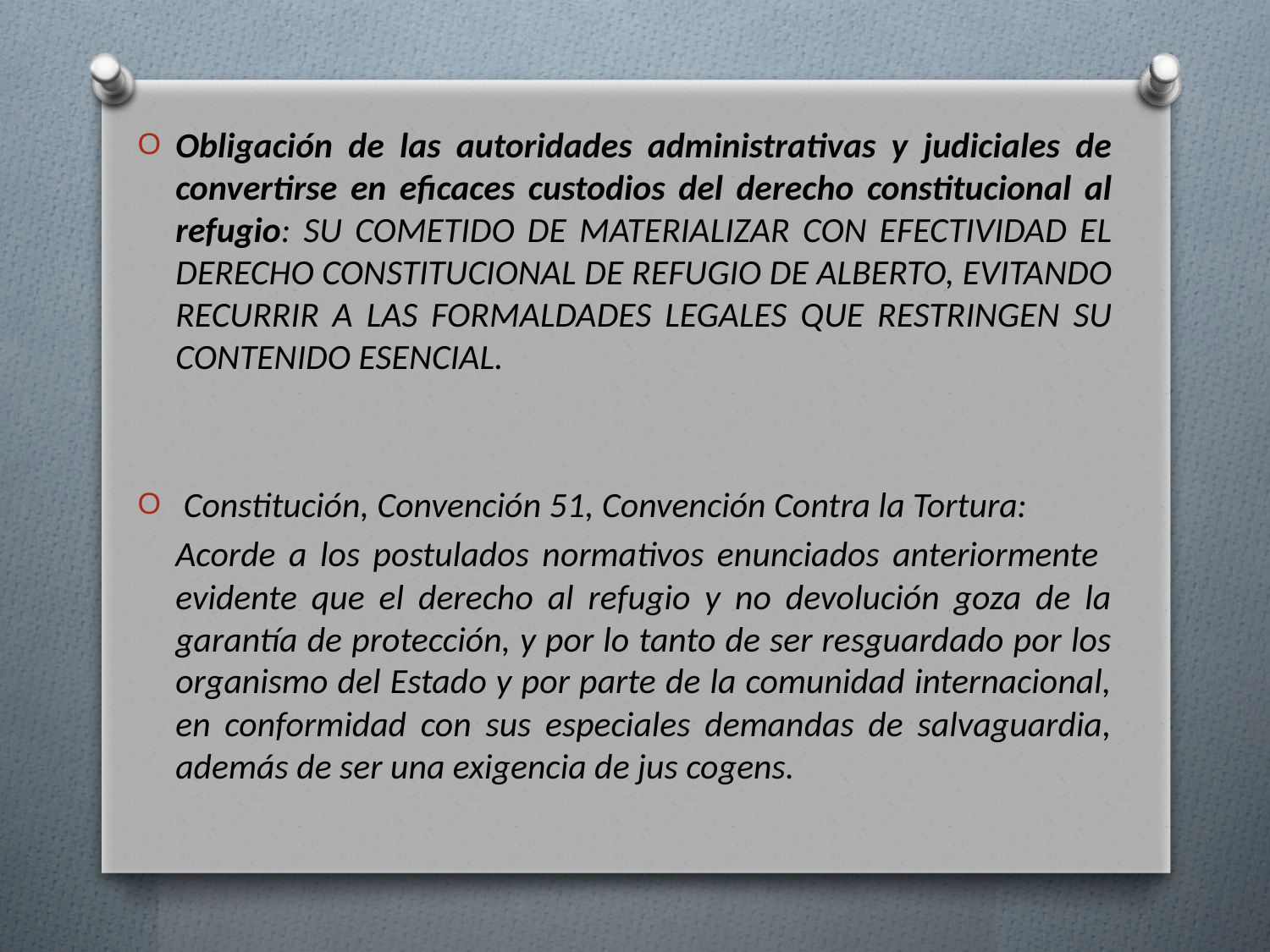

Obligación de las autoridades administrativas y judiciales de convertirse en eficaces custodios del derecho constitucional al refugio: SU COMETIDO DE MATERIALIZAR CON EFECTIVIDAD EL DERECHO CONSTITUCIONAL DE REFUGIO DE ALBERTO, EVITANDO RECURRIR A LAS FORMALDADES LEGALES QUE RESTRINGEN SU CONTENIDO ESENCIAL.

 Constitución, Convención 51, Convención Contra la Tortura:
	Acorde a los postulados normativos enunciados anteriormente  evidente que el derecho al refugio y no devolución goza de la garantía de protección, y por lo tanto de ser resguardado por los organismo del Estado y por parte de la comunidad internacional, en conformidad con sus especiales demandas de salvaguardia, además de ser una exigencia de jus cogens.